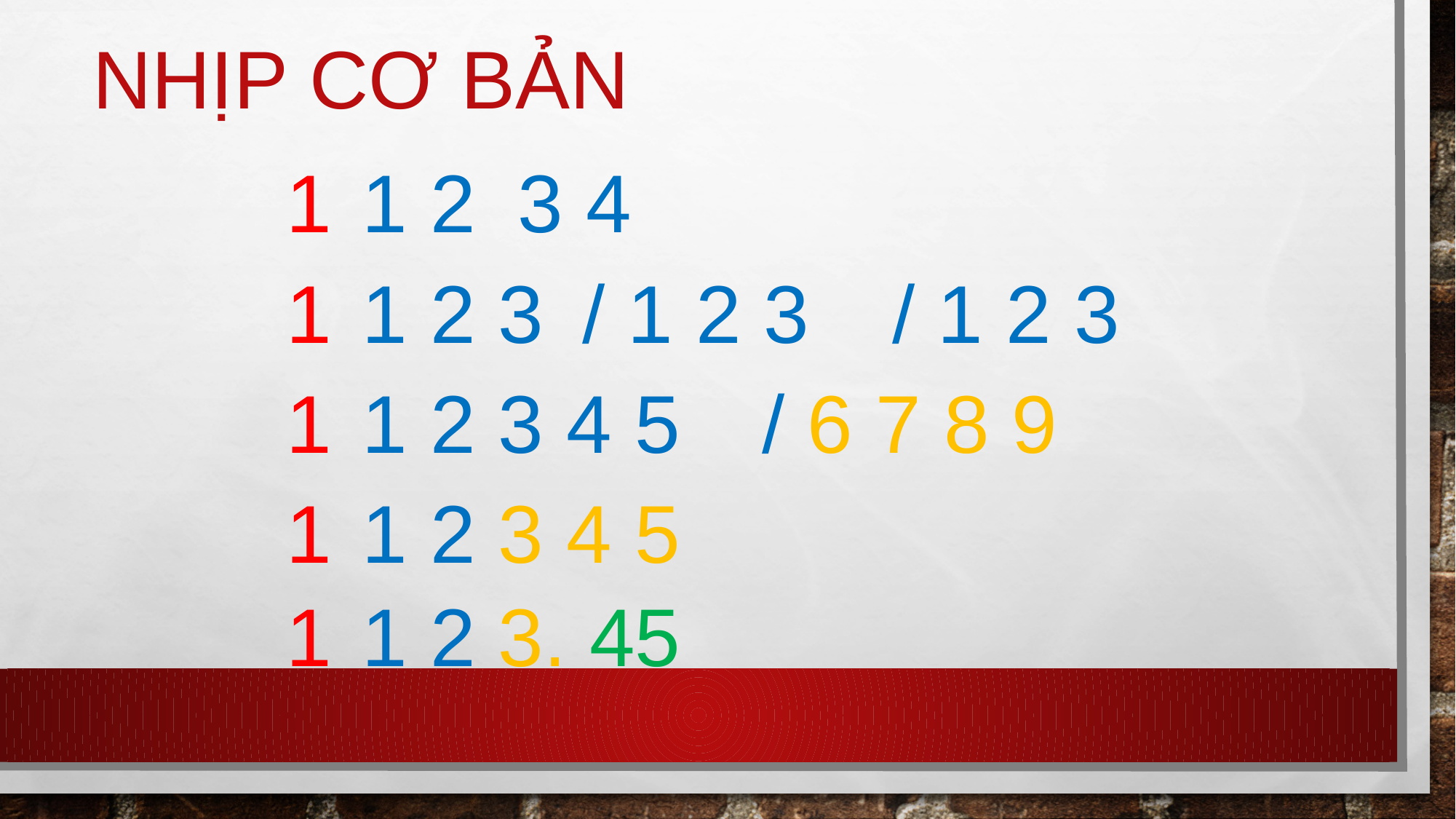

# NHỊP CƠ BẢN
1
1 2
3 4
1
1 2 3
/ 1 2 3
/ 1 2 3
1
1 2 3 4 5
/ 6 7 8 9
1
1 2 3 4 5
1
1 2 3. 45